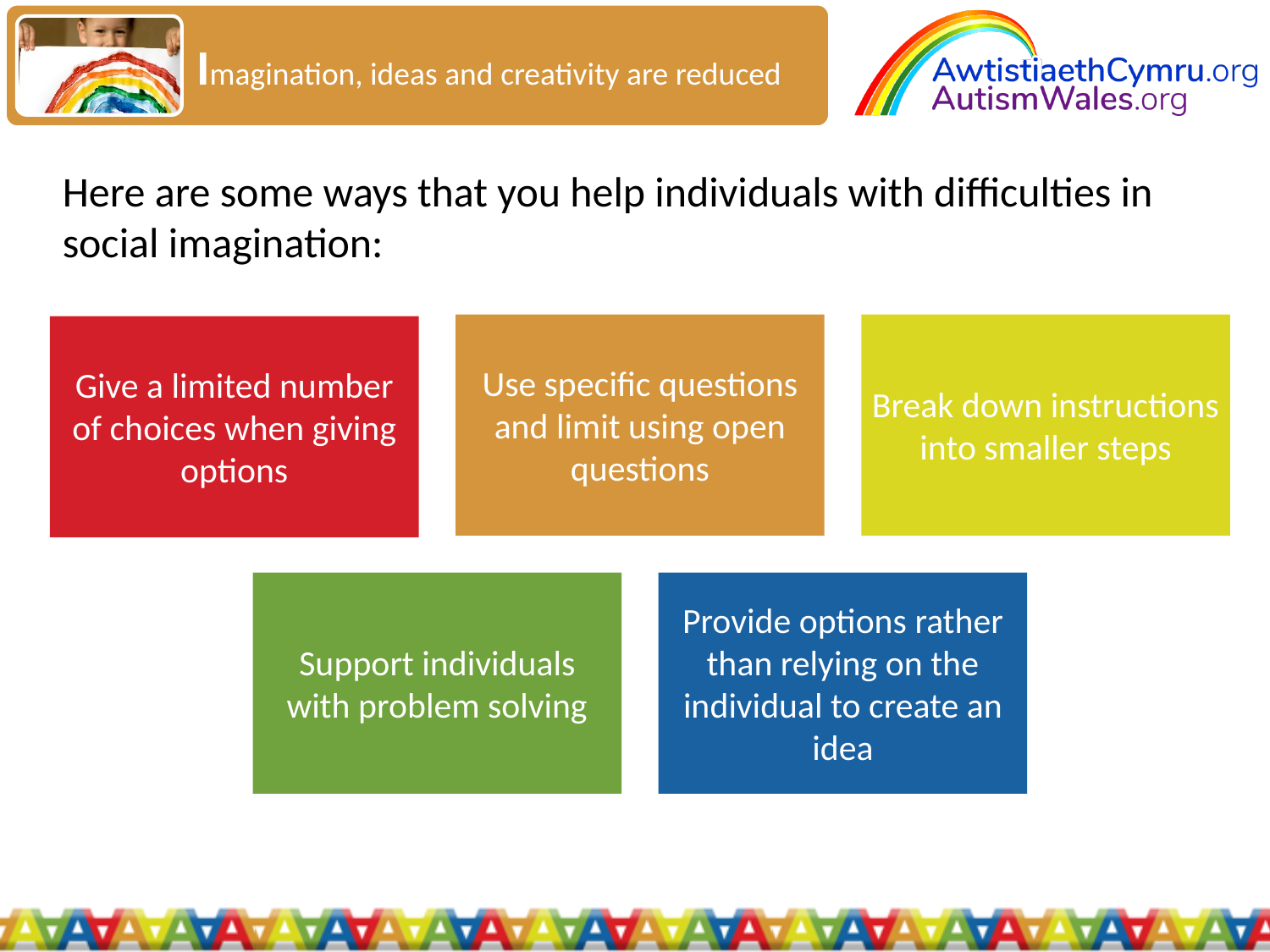

Imagination, ideas and creativity are reduced

Here are some ways that you help individuals with difficulties in social imagination:
Give a limited number of choices when giving options
Use specific questions and limit using open questions
Break down instructions into smaller steps
Support individuals with problem solving
Provide options rather than relying on the individual to create an idea